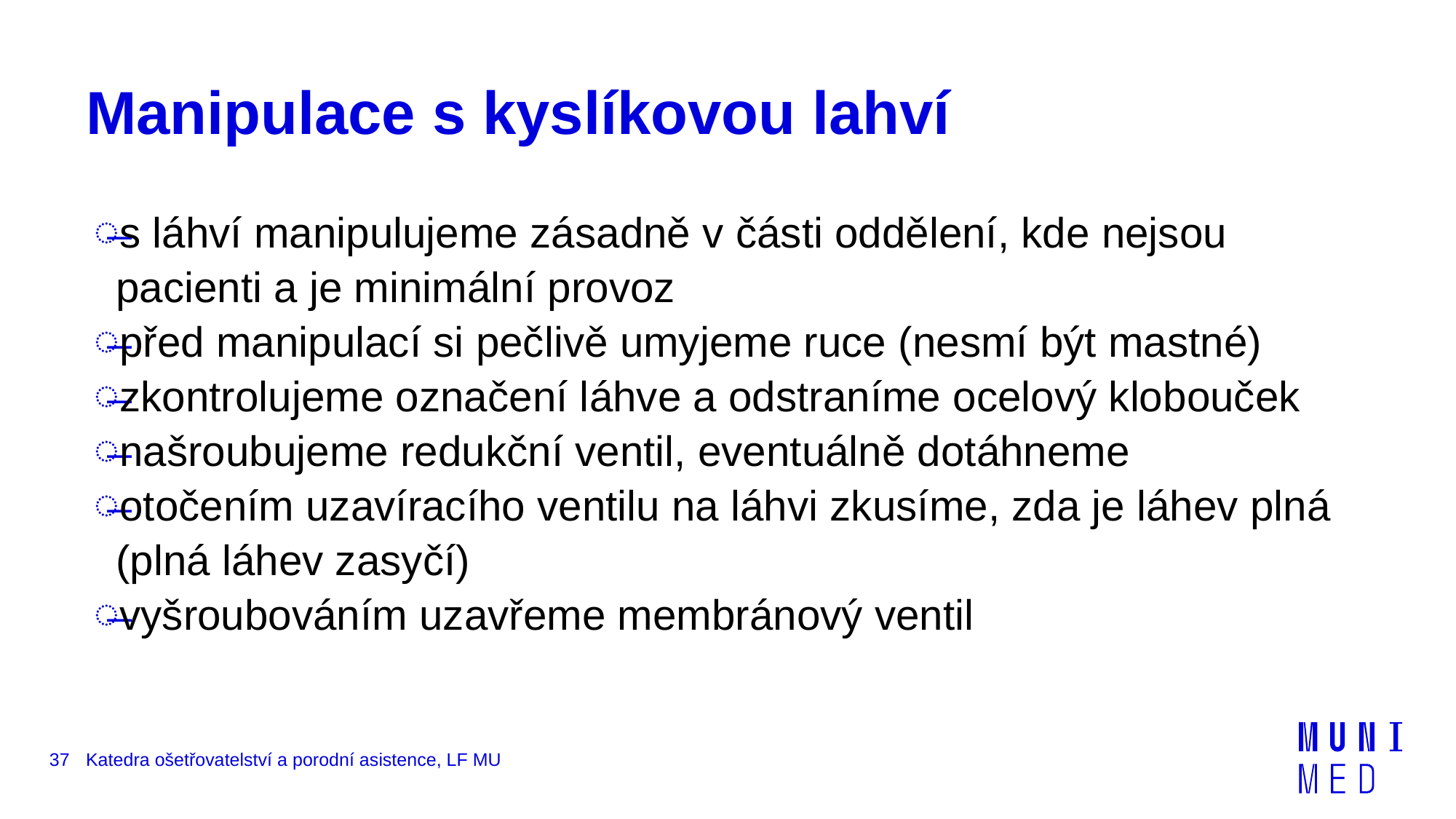

# Manipulace s kyslíkovou lahví
s láhví manipulujeme zásadně v části oddělení, kde nejsou pacienti a je minimální provoz
před manipulací si pečlivě umyjeme ruce (nesmí být mastné)
zkontrolujeme označení láhve a odstraníme ocelový klobouček
našroubujeme redukční ventil, eventuálně dotáhneme
otočením uzavíracího ventilu na láhvi zkusíme, zda je láhev plná (plná láhev zasyčí)
vyšroubováním uzavřeme membránový ventil

37
Katedra ošetřovatelství a porodní asistence, LF MU